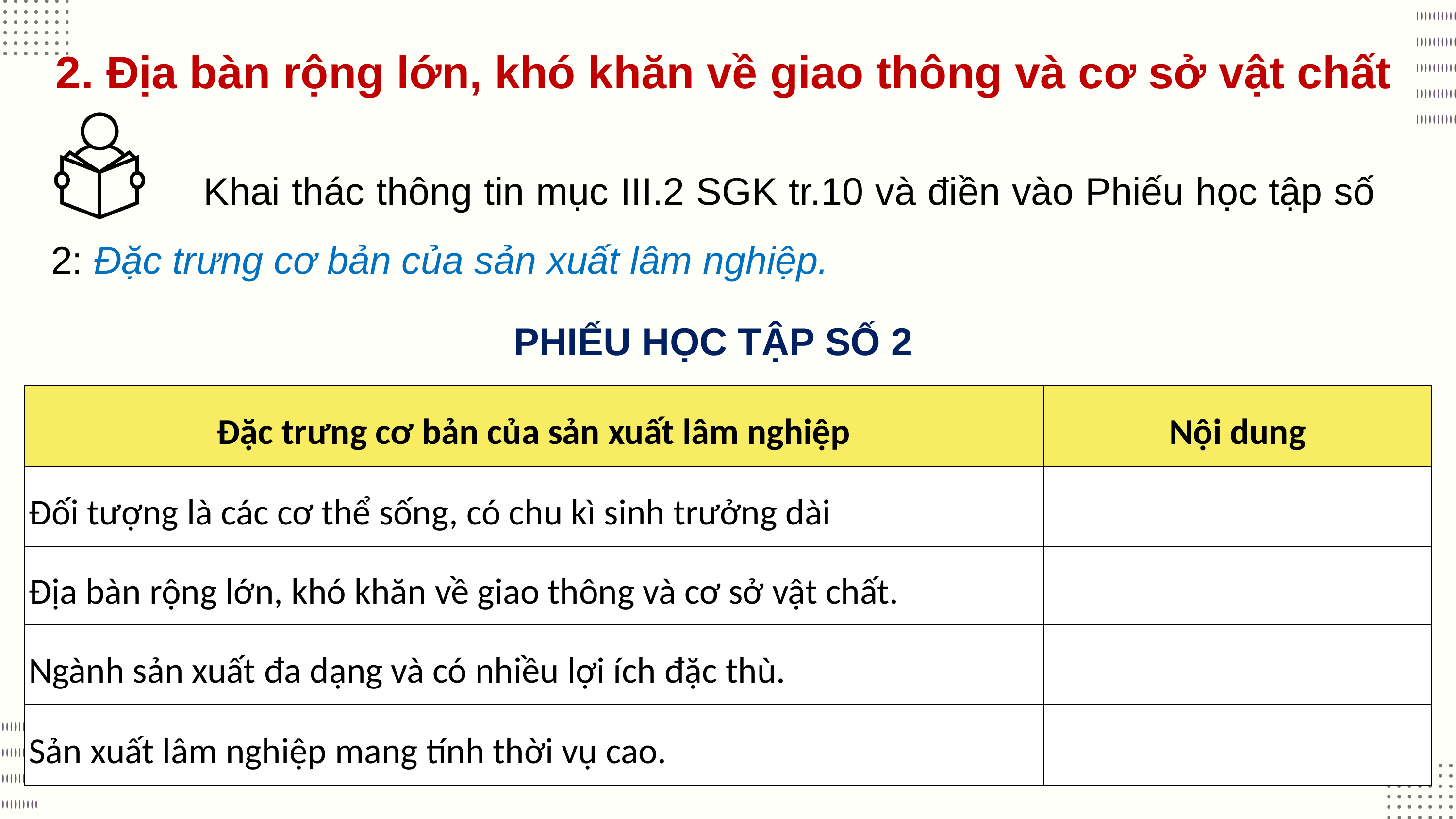

2. Địa bàn rộng lớn, khó khăn về giao thông và cơ sở vật chất

             Khai thác thông tin mục III.2 SGK tr.10 và điền vào Phiếu học tập số 2: Đặc trưng cơ bản của sản xuất lâm nghiệp.
PHIẾU HỌC TẬP SỐ 2
| Đặc trưng cơ bản của sản xuất lâm nghiệp | Nội dung |
| --- | --- |
| Đối tượng là các cơ thể sống, có chu kì sinh trưởng dài |  |
| Địa bàn rộng lớn, khó khăn về giao thông và cơ sở vật chất. |  |
| Ngành sản xuất đa dạng và có nhiều lợi ích đặc thù. |  |
| Sản xuất lâm nghiệp mang tính thời vụ cao. |  |